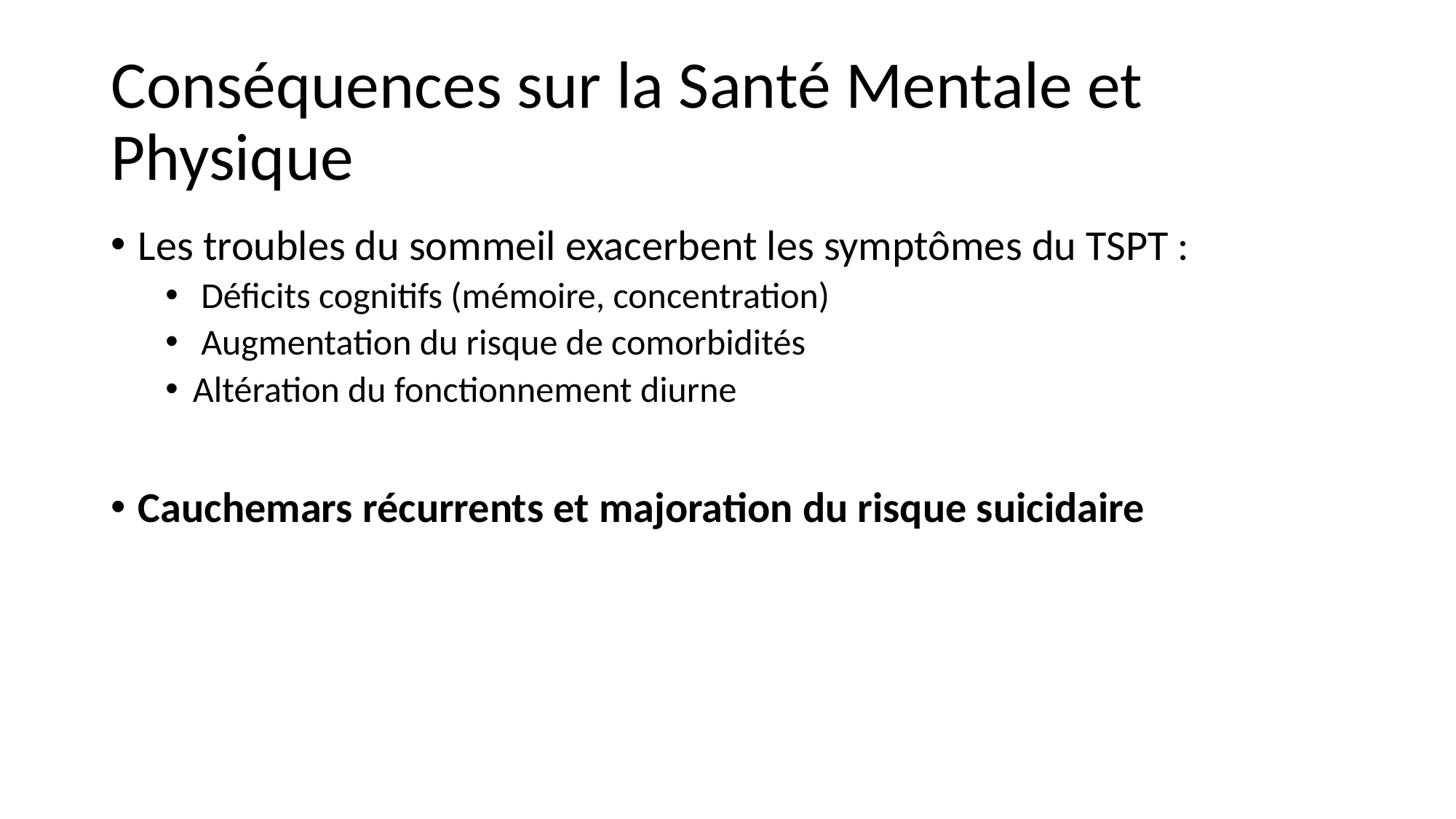

# Conséquences sur la Santé Mentale et Physique
Les troubles du sommeil exacerbent les symptômes du TSPT :
 Déficits cognitifs (mémoire, concentration)
 Augmentation du risque de comorbidités
Altération du fonctionnement diurne

Cauchemars récurrents et majoration du risque suicidaire